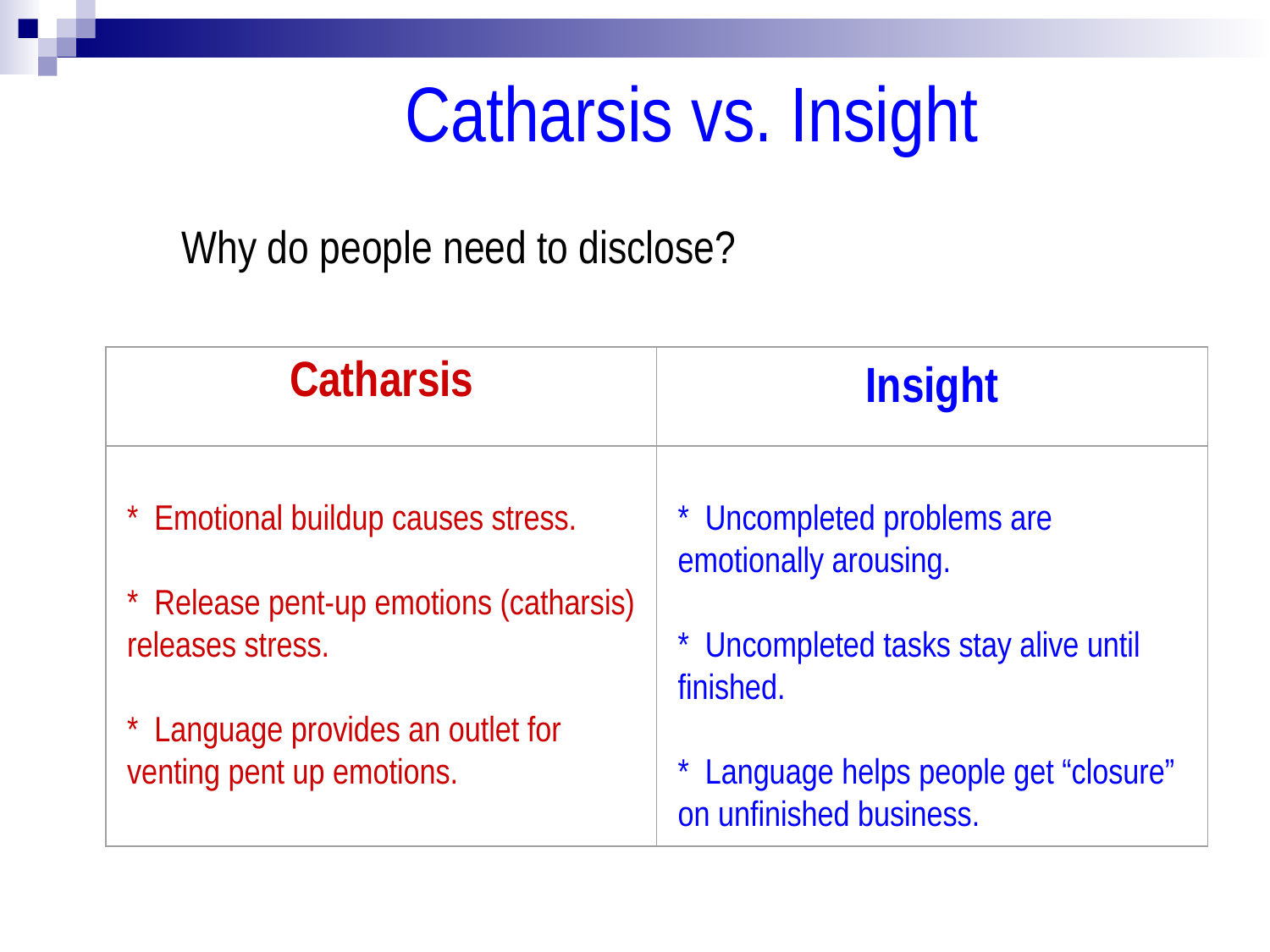

# Catharsis vs. Insight
Why do people need to disclose?

Catharsis

Insight

*  Emotional buildup causes stress.

*  Release pent-up emotions (catharsis) releases stress.

*  Language provides an outlet for venting pent up emotions.

*  Uncompleted problems are emotionally arousing.

*  Uncompleted tasks stay alive until finished.

*  Language helps people get “closure” on unfinished business.